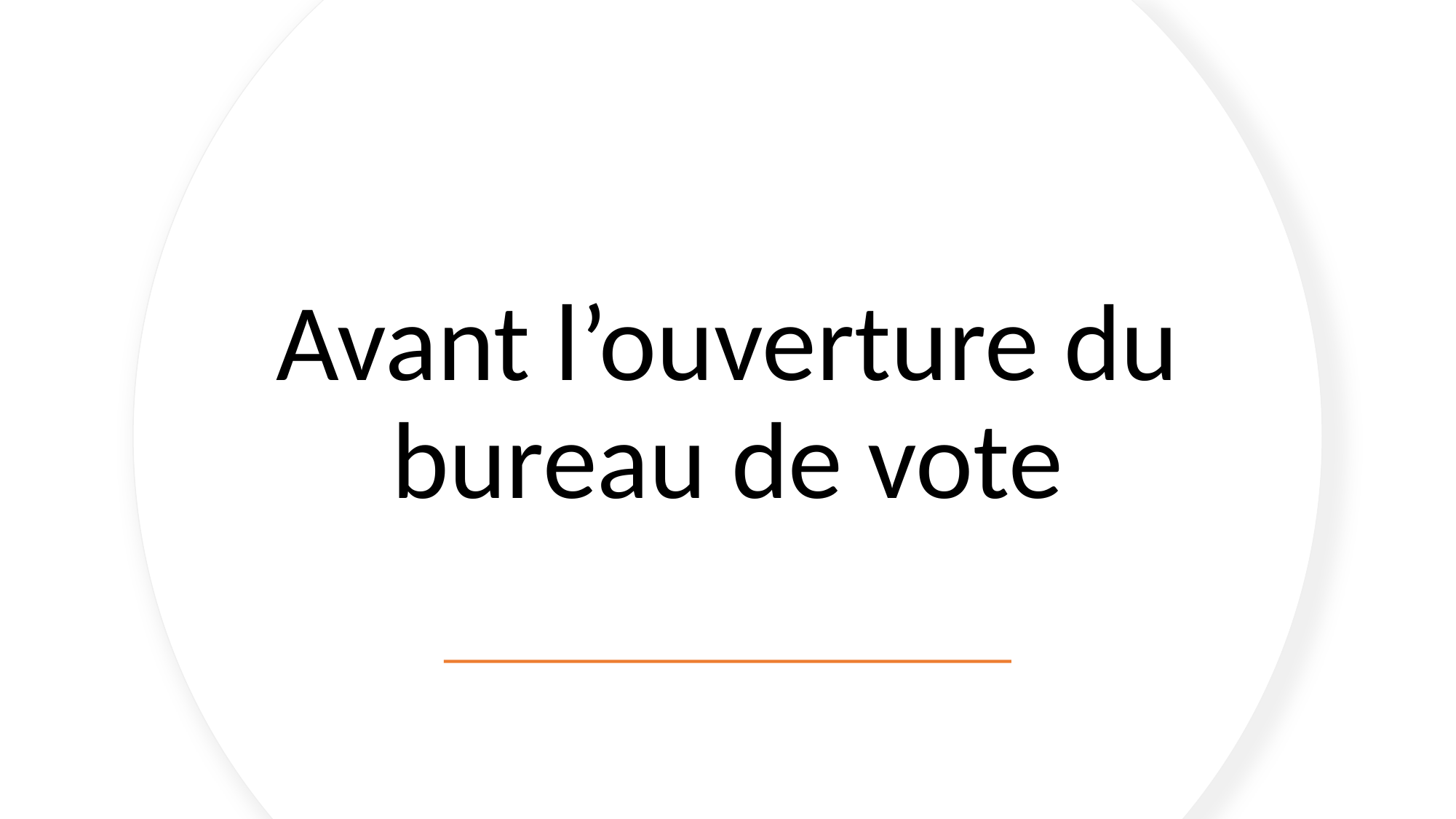

# Avant l’ouverture du bureau de vote